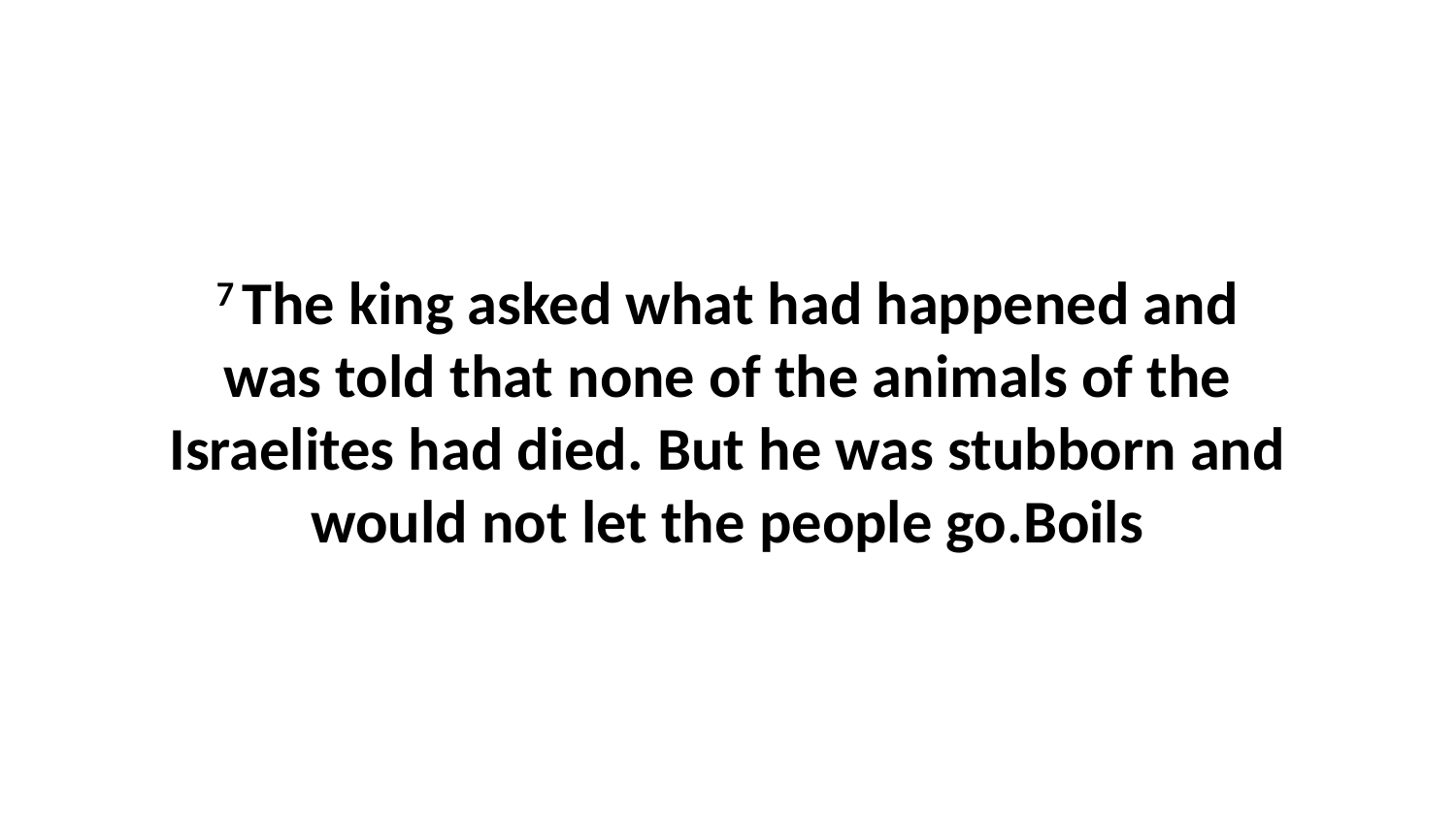

7 The king asked what had happened and was told that none of the animals of the Israelites had died. But he was stubborn and would not let the people go.Boils